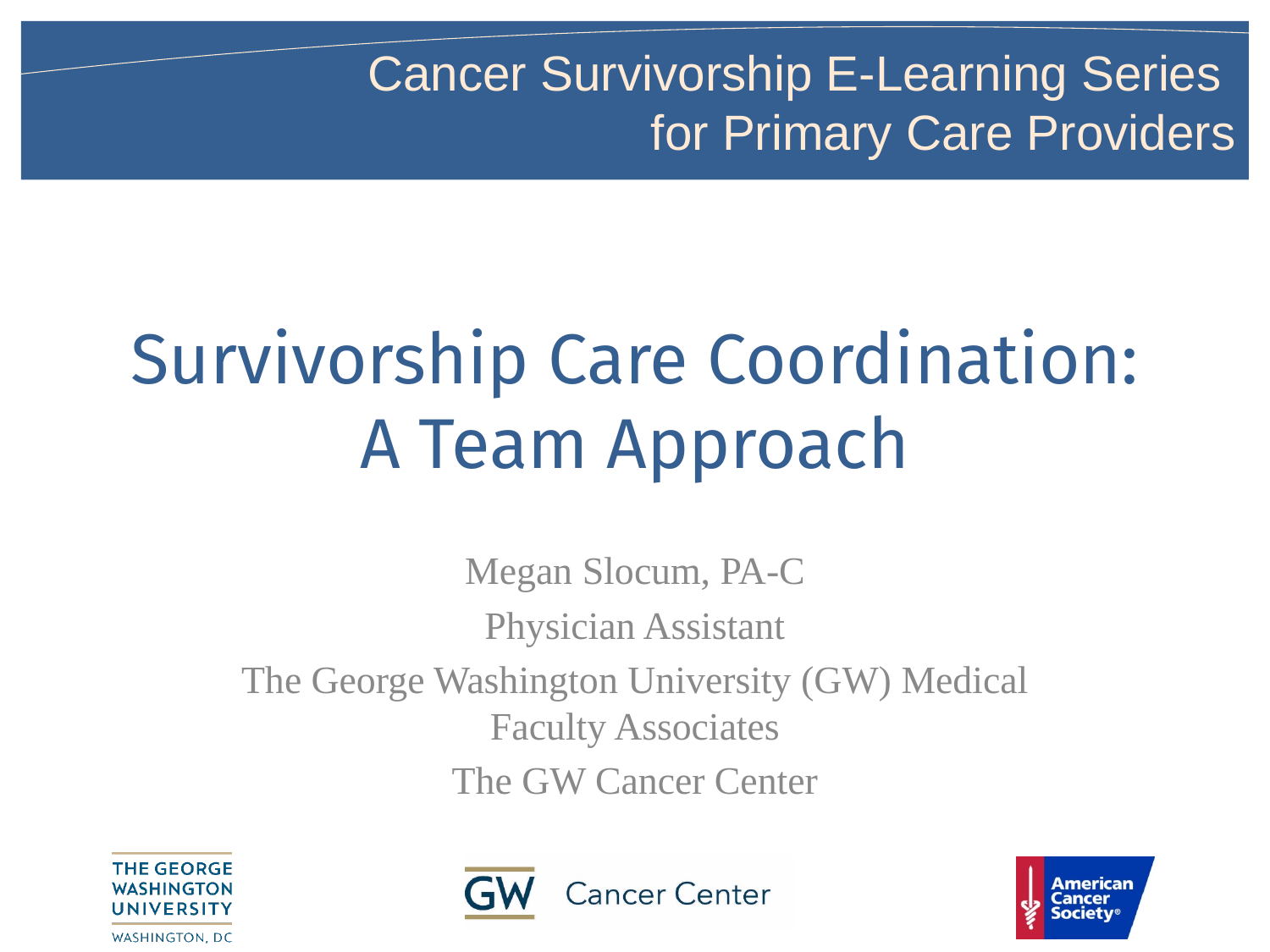

# Survivorship Care Coordination: A Team Approach
Megan Slocum, PA-C
Physician Assistant
The George Washington University (GW) Medical Faculty Associates
The GW Cancer Center